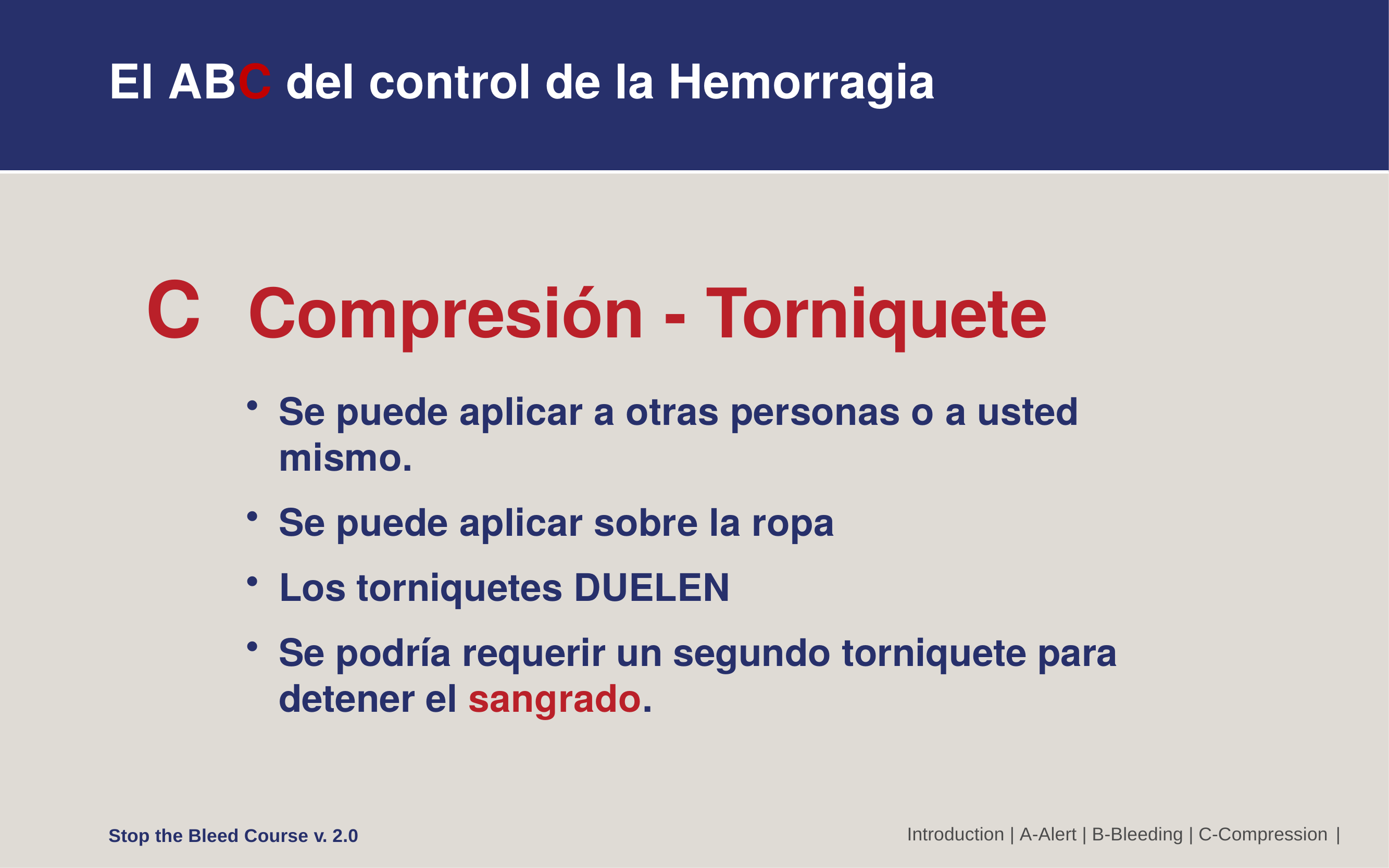

# El ABC del control de la Hemorragia
C	Compresión - Torniquete
Se puede aplicar a otras personas o a usted mismo.
Se puede aplicar sobre la ropa
Los torniquetes DUELEN
Se podría requerir un segundo torniquete para detener el sangrado.
Stop the Bleed Course v. 2.0
Introduction | A-Alert | B-Bleeding | C-Compression |